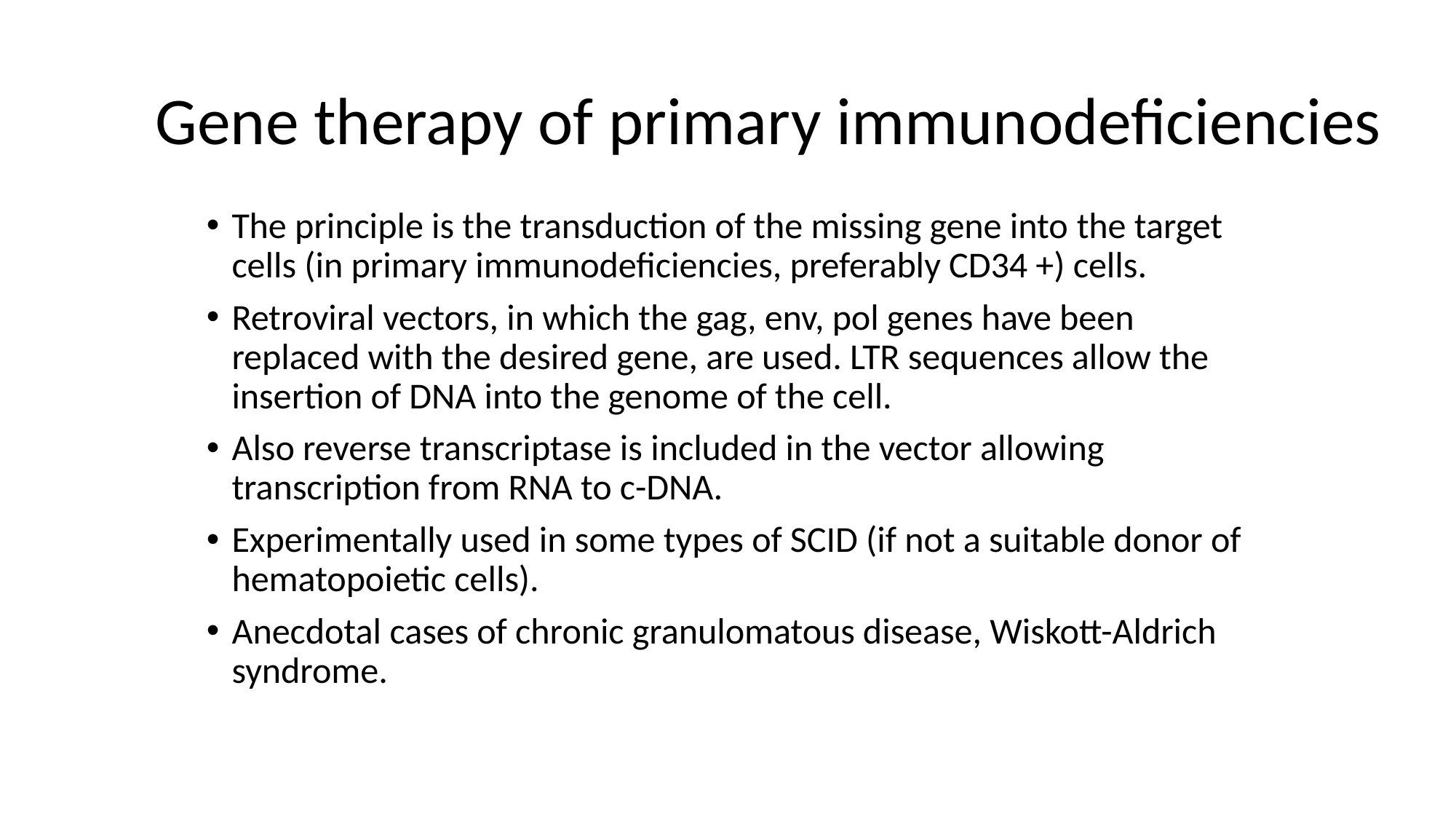

# Gene therapy of primary immunodeficiencies
The principle is the transduction of the missing gene into the target cells (in primary immunodeficiencies, preferably CD34 +) cells.
Retroviral vectors, in which the gag, env, pol genes have been replaced with the desired gene, are used. LTR sequences allow the insertion of DNA into the genome of the cell.
Also reverse transcriptase is included in the vector allowing transcription from RNA to c-DNA.
Experimentally used in some types of SCID (if not a suitable donor of hematopoietic cells).
Anecdotal cases of chronic granulomatous disease, Wiskott-Aldrich syndrome.